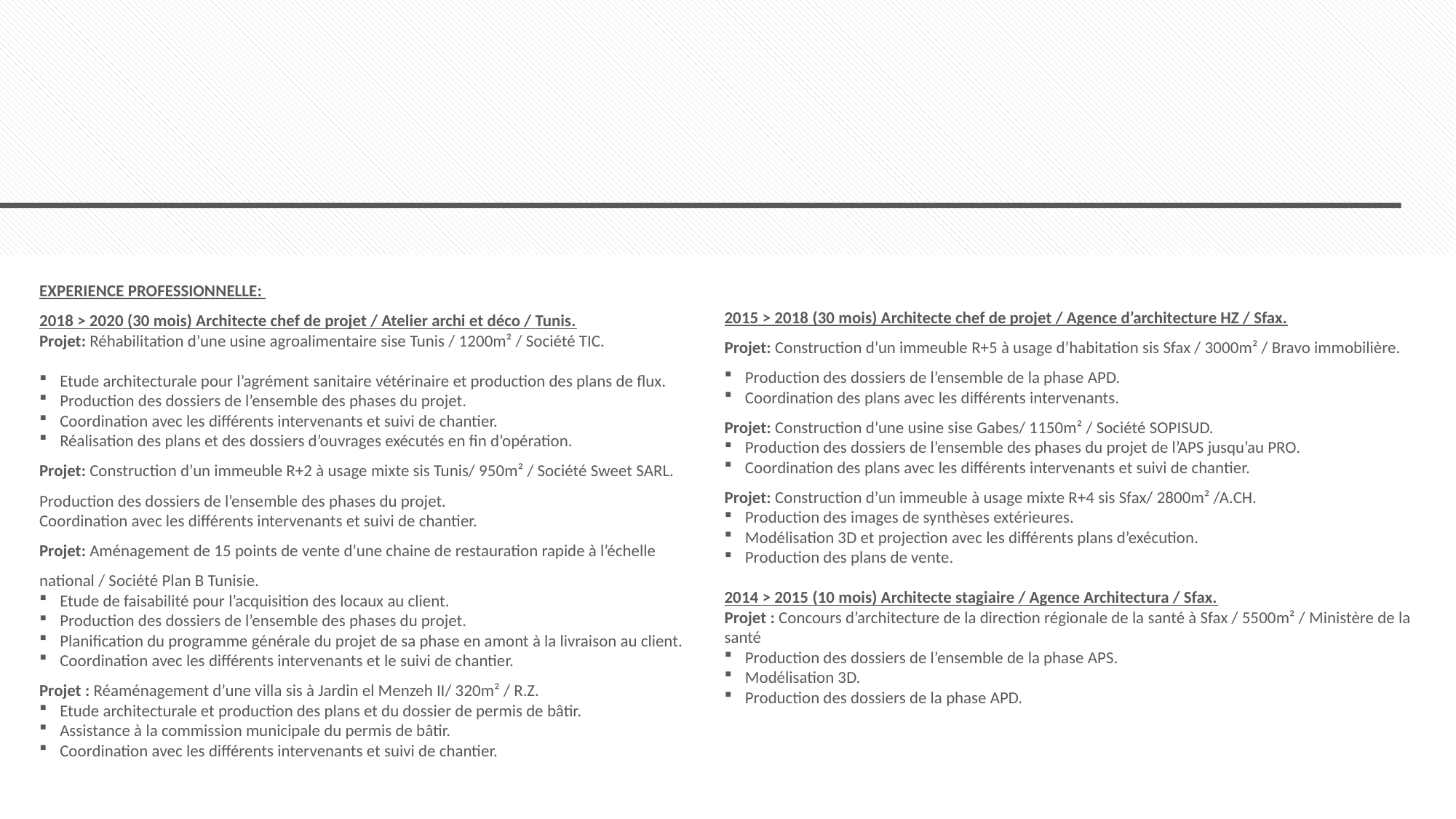

EXPERIENCE PROFESSIONNELLE:
2018 > 2020 (30 mois) Architecte chef de projet / Atelier archi et déco / Tunis.
Projet: Réhabilitation d’une usine agroalimentaire sise Tunis / 1200m² / Société TIC.

Etude architecturale pour l’agrément sanitaire vétérinaire et production des plans de flux.
Production des dossiers de l’ensemble des phases du projet.
Coordination avec les différents intervenants et suivi de chantier.
Réalisation des plans et des dossiers d’ouvrages exécutés en fin d’opération.
Projet: Construction d’un immeuble R+2 à usage mixte sis Tunis/ 950m² / Société Sweet SARL.
Production des dossiers de l’ensemble des phases du projet.
Coordination avec les différents intervenants et suivi de chantier.
Projet: Aménagement de 15 points de vente d’une chaine de restauration rapide à l’échelle national / Société Plan B Tunisie.
Etude de faisabilité pour l’acquisition des locaux au client.
Production des dossiers de l’ensemble des phases du projet.
Planification du programme générale du projet de sa phase en amont à la livraison au client.
Coordination avec les différents intervenants et le suivi de chantier.
Projet : Réaménagement d’une villa sis à Jardin el Menzeh II/ 320m² / R.Z.
Etude architecturale et production des plans et du dossier de permis de bâtir.
Assistance à la commission municipale du permis de bâtir.
Coordination avec les différents intervenants et suivi de chantier.

2015 > 2018 (30 mois) Architecte chef de projet / Agence d’architecture HZ / Sfax.
Projet: Construction d’un immeuble R+5 à usage d’habitation sis Sfax / 3000m² / Bravo immobilière.
Production des dossiers de l’ensemble de la phase APD.
Coordination des plans avec les différents intervenants.
Projet: Construction d’une usine sise Gabes/ 1150m² / Société SOPISUD.
Production des dossiers de l’ensemble des phases du projet de l’APS jusqu’au PRO.
Coordination des plans avec les différents intervenants et suivi de chantier.
Projet: Construction d’un immeuble à usage mixte R+4 sis Sfax/ 2800m² /A.CH.
Production des images de synthèses extérieures.
Modélisation 3D et projection avec les différents plans d’exécution.
Production des plans de vente.

2014 > 2015 (10 mois) Architecte stagiaire / Agence Architectura / Sfax.
Projet : Concours d’architecture de la direction régionale de la santé à Sfax / 5500m² / Ministère de la santé
Production des dossiers de l’ensemble de la phase APS.
Modélisation 3D.
Production des dossiers de la phase APD.